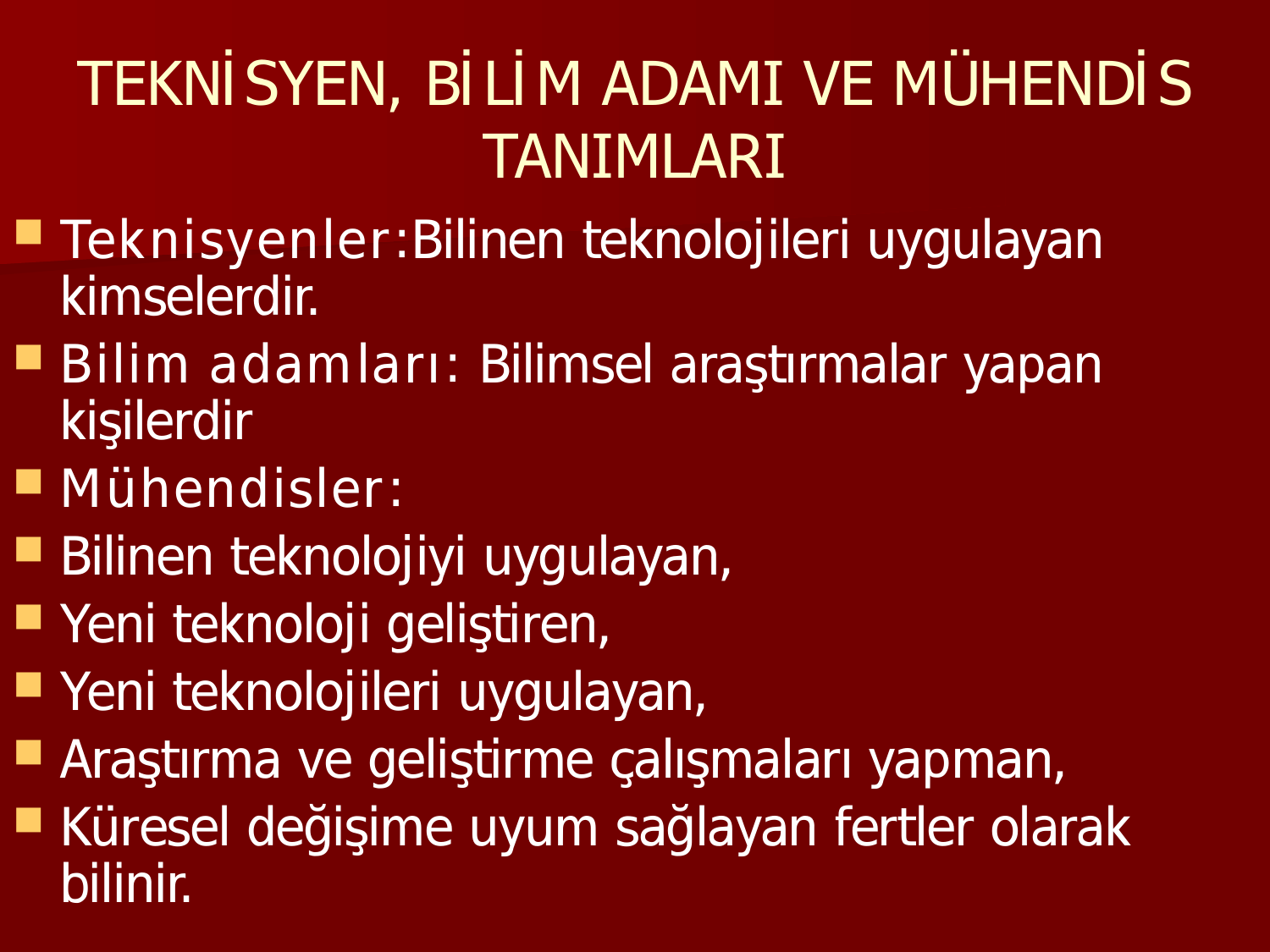

TEKNİSYEN, BİLİM ADAMI VE MÜHENDİS TANIMLARI
Teknisyenler:Bilinen teknolojileri uygulayan kimselerdir.
Bilim adamları: Bilimsel araştırmalar yapan kişilerdir
Mühendisler:
Bilinen teknolojiyi uygulayan,
Yeni teknoloji geliştiren,
Yeni teknolojileri uygulayan,
Araştırma ve geliştirme çalışmaları yapman,
Küresel değişime uyum sağlayan fertler olarak bilinir.